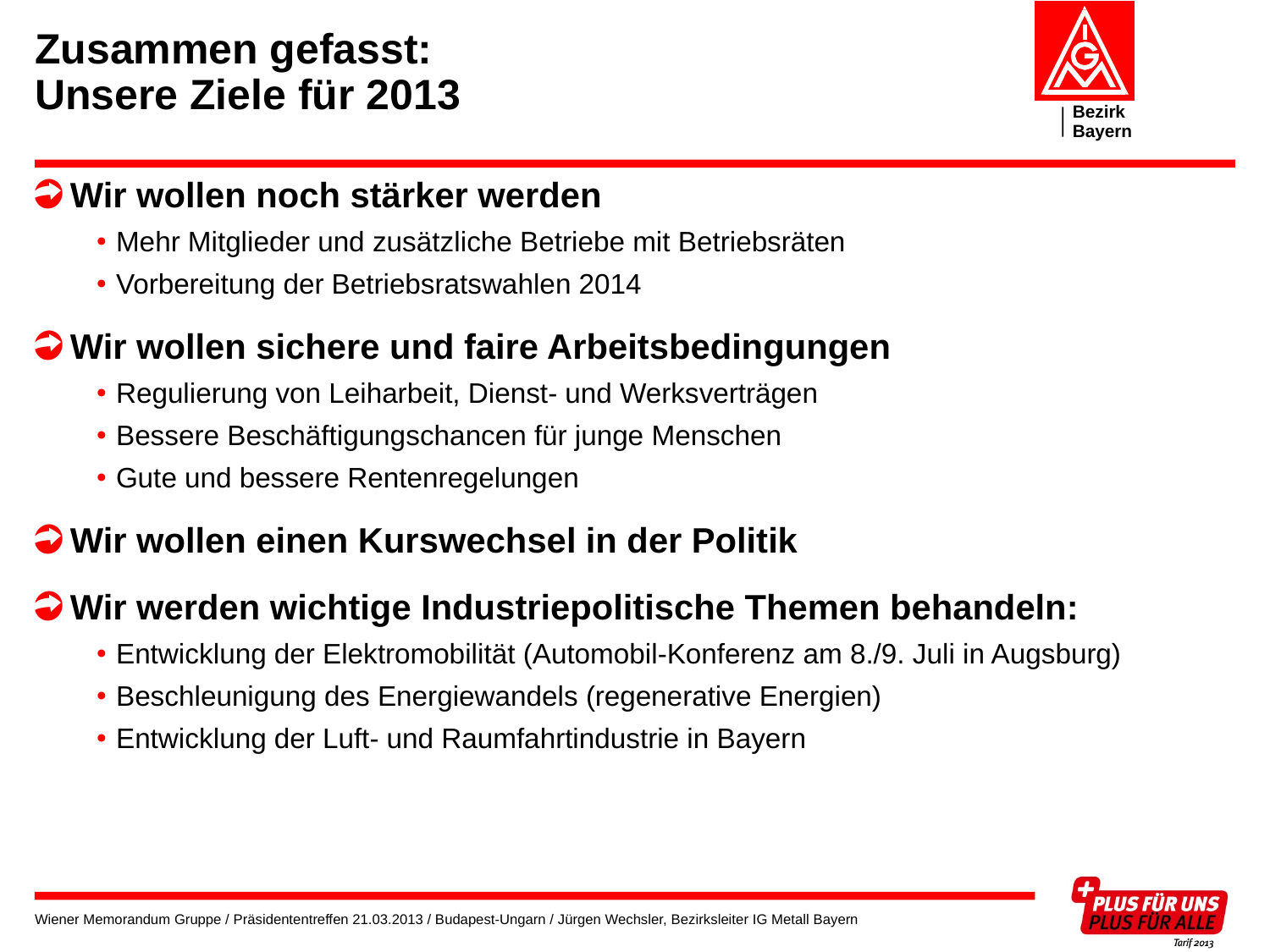

# Zusammen gefasst: Unsere Ziele für 2013
Wir wollen noch stärker werden
Mehr Mitglieder und zusätzliche Betriebe mit Betriebsräten
Vorbereitung der Betriebsratswahlen 2014
Wir wollen sichere und faire Arbeitsbedingungen
Regulierung von Leiharbeit, Dienst- und Werksverträgen
Bessere Beschäftigungschancen für junge Menschen
Gute und bessere Rentenregelungen
Wir wollen einen Kurswechsel in der Politik
Wir werden wichtige Industriepolitische Themen behandeln:
Entwicklung der Elektromobilität (Automobil-Konferenz am 8./9. Juli in Augsburg)
Beschleunigung des Energiewandels (regenerative Energien)
Entwicklung der Luft- und Raumfahrtindustrie in Bayern